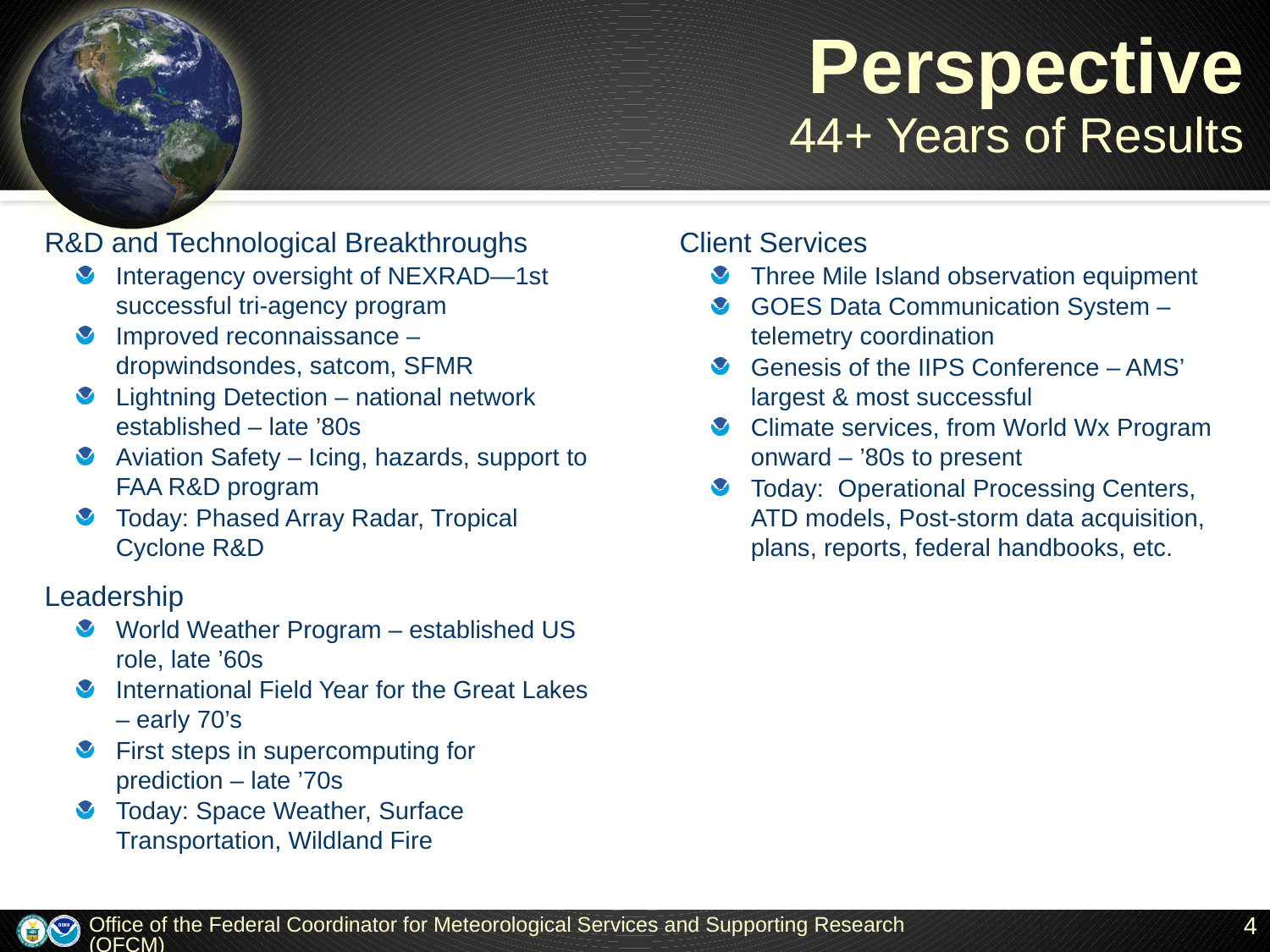

# Perspective 44+ Years of Results
R&D and Technological Breakthroughs
Interagency oversight of NEXRAD—1st successful tri-agency program
Improved reconnaissance – dropwindsondes, satcom, SFMR
Lightning Detection – national network established – late ’80s
Aviation Safety – Icing, hazards, support to FAA R&D program
Today: Phased Array Radar, Tropical Cyclone R&D
Leadership
World Weather Program – established US role, late ’60s
International Field Year for the Great Lakes – early 70’s
First steps in supercomputing for prediction – late ’70s
Today: Space Weather, Surface Transportation, Wildland Fire
Client Services
Three Mile Island observation equipment
GOES Data Communication System – telemetry coordination
Genesis of the IIPS Conference – AMS’ largest & most successful
Climate services, from World Wx Program onward – ’80s to present
Today:  Operational Processing Centers, ATD models, Post-storm data acquisition, plans, reports, federal handbooks, etc.

Office of the Federal Coordinator for Meteorological Services and Supporting Research (OFCM)
4